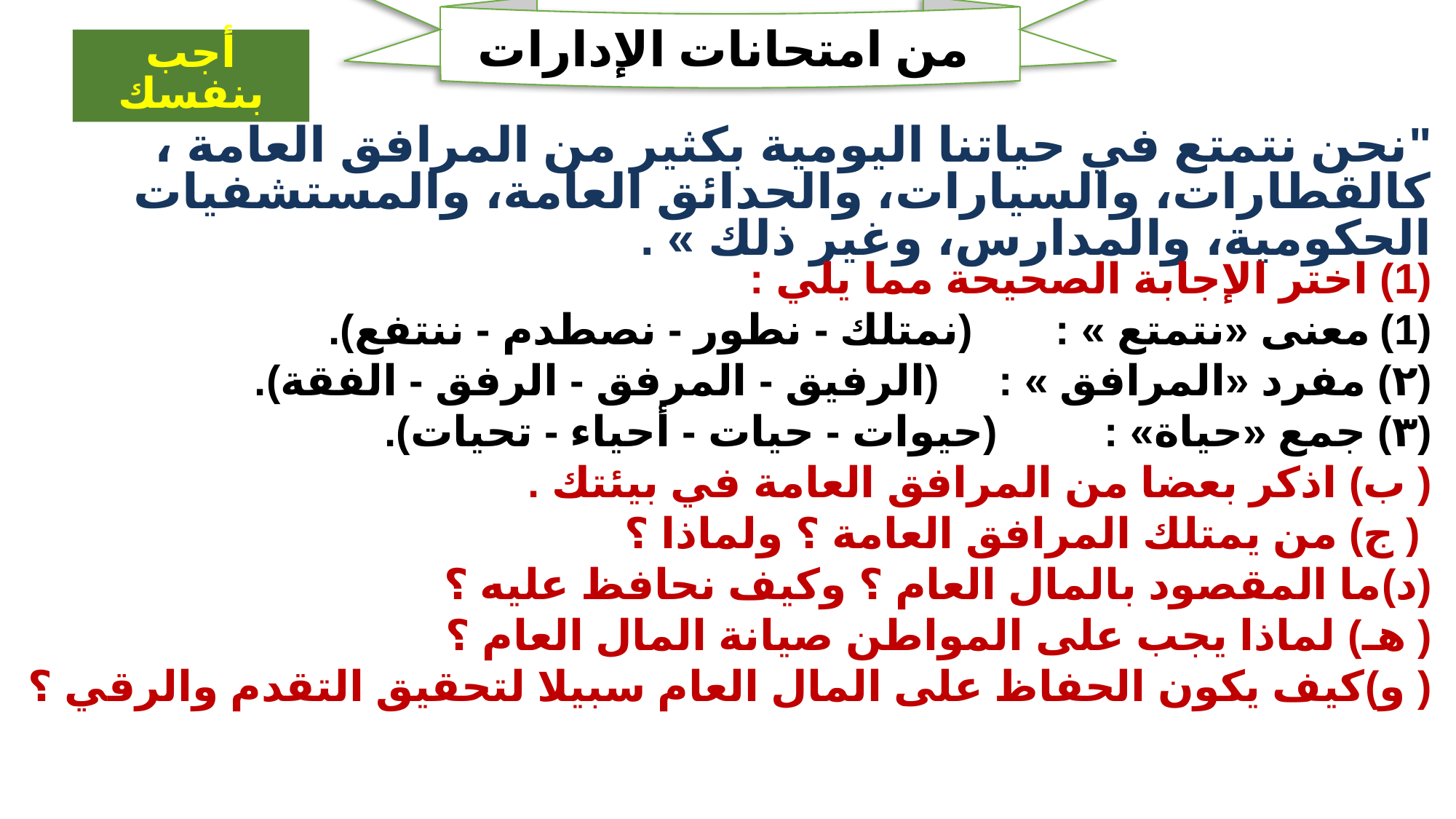

من امتحانات الإدارات
أجب بنفسك
"نحن نتمتع في حياتنا اليومية بكثير من المرافق العامة ، كالقطارات، والسيارات، والحدائق العامة، والمستشفيات الحكومية، والمدارس، وغير ذلك » .
(1) اختر الإجابة الصحيحة مما يلي :
معنى «نتمتع » :       (نمتلك - نطور - نصطدم - ننتفع).
(۲) مفرد «المرافق » :     (الرفيق - المرفق - الرفق - الفقة).
(۳) جمع «حياة» :         (حيوات - حيات - أحياء - تحيات).
( ب) اذكر بعضا من المرافق العامة في بيئتك .
 ( ج) من يمتلك المرافق العامة ؟ ولماذا ؟
(د)ما المقصود بالمال العام ؟ وكيف نحافظ عليه ؟
( هـ) لماذا يجب على المواطن صيانة المال العام ؟
( و)كيف يكون الحفاظ على المال العام سبيلا لتحقيق التقدم والرقي ؟